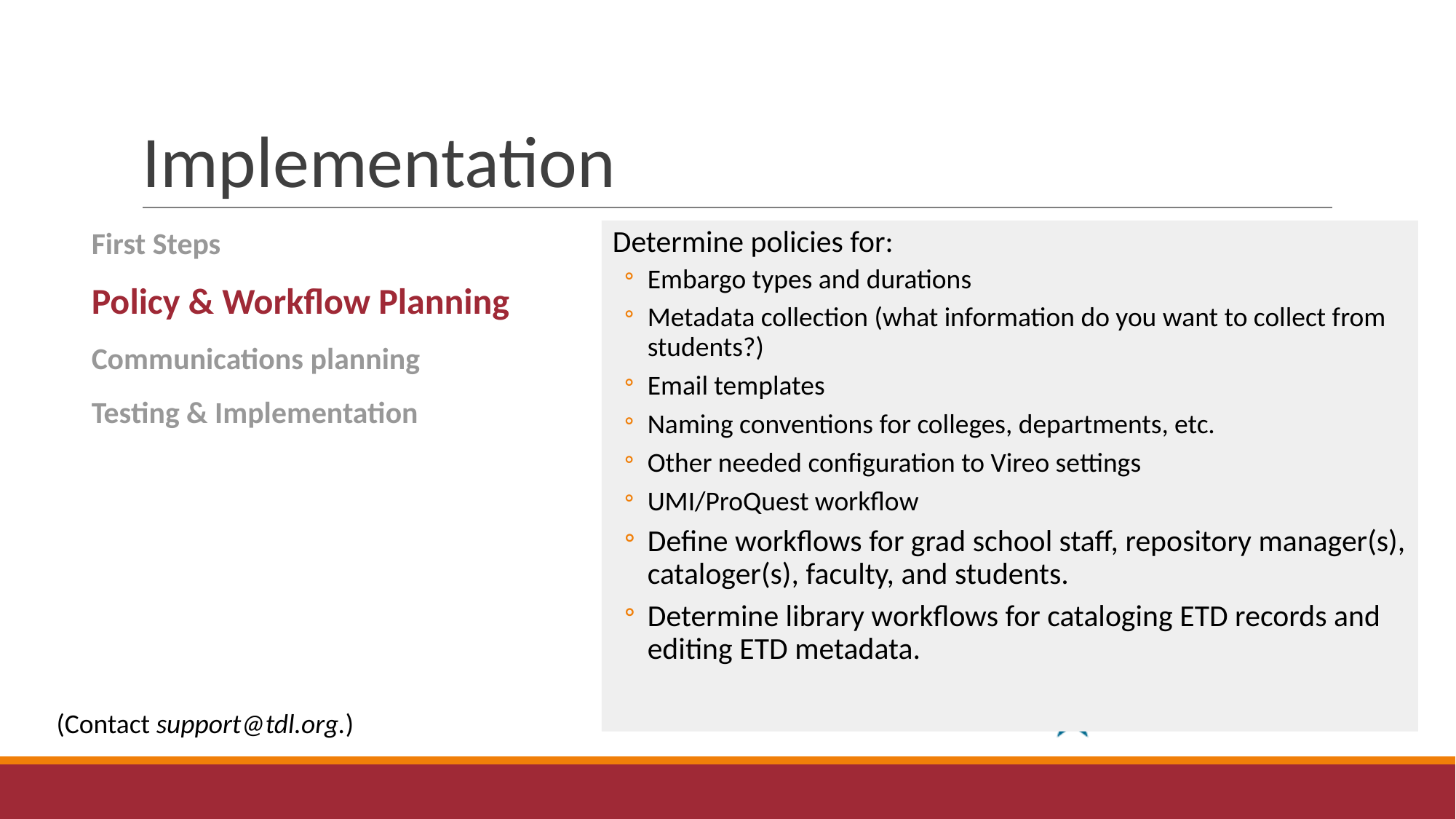

# Implementation
Determine policies for:
Embargo types and durations
Metadata collection (what information do you want to collect from students?)
Email templates
Naming conventions for colleges, departments, etc.
Other needed configuration to Vireo settings
UMI/ProQuest workflow
Define workflows for grad school staff, repository manager(s), cataloger(s), faculty, and students.
Determine library workflows for cataloging ETD records and editing ETD metadata.
First Steps
Policy & Workflow Planning
Communications planning
Testing & Implementation
(Contact support@tdl.org.)